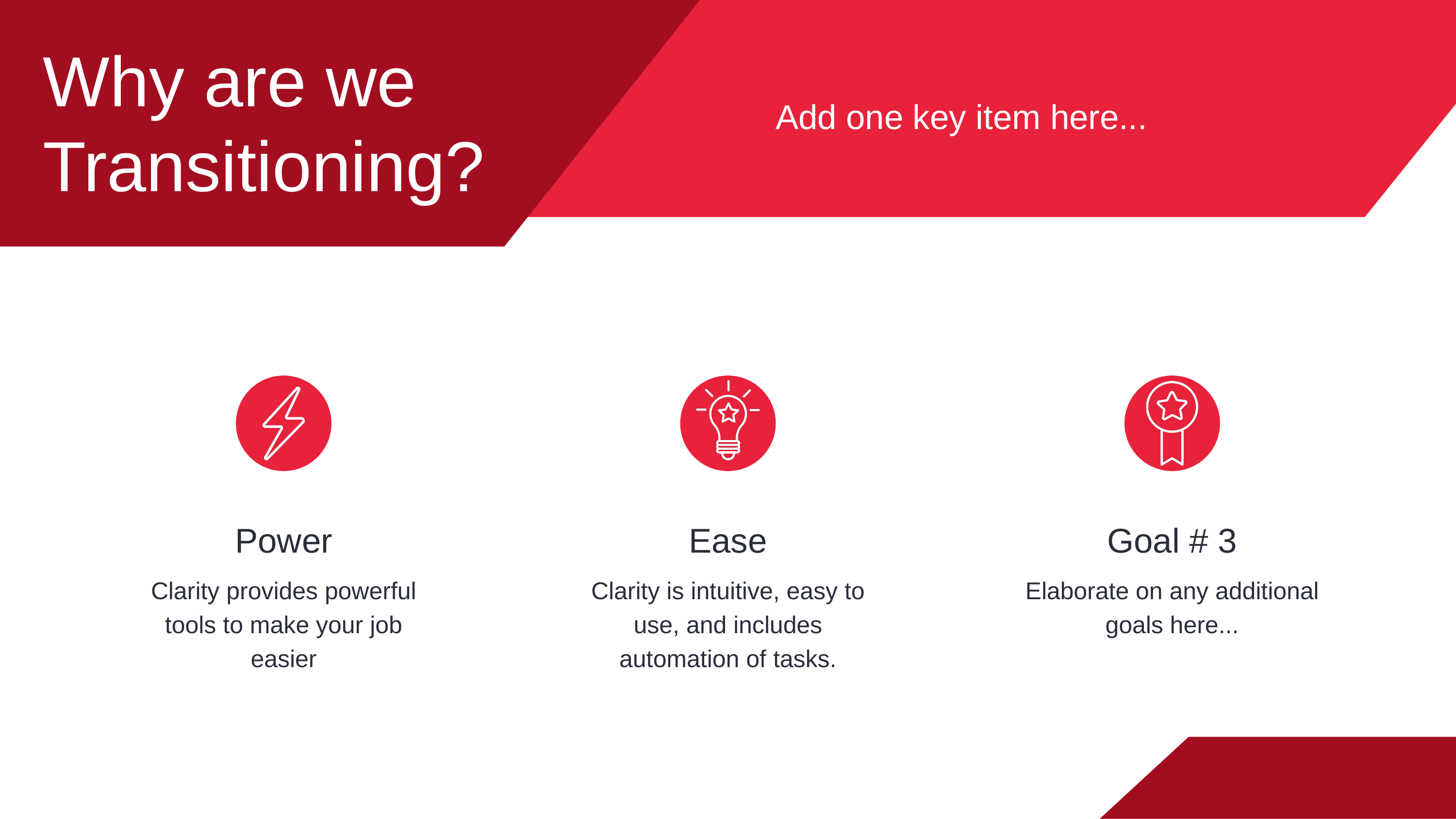

Why are we Transitioning?
Add one key item here...

Goal # 3
Elaborate on any additional goals here...
Power
Clarity provides powerful tools to make your job easier
Ease
Clarity is intuitive, easy to use, and includes automation of tasks.